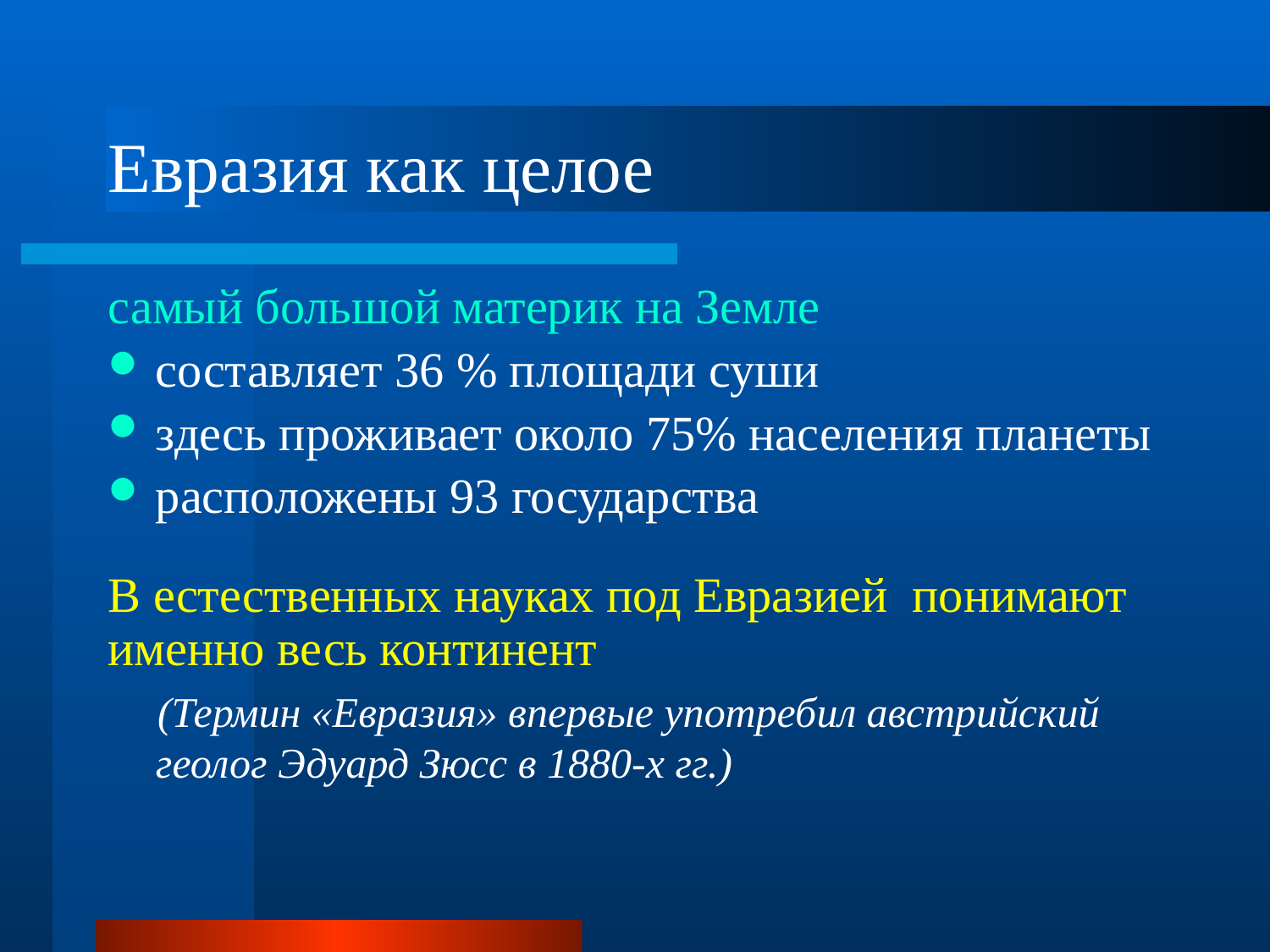

# Евразия как целое
самый большой материк на Земле
составляет 36 % площади суши
здесь проживает около 75% населения планеты
расположены 93 государства

В естественных науках под Евразией  понимают именно весь континент
(Термин «Евразия» впервые употребил австрийский геолог Эдуард Зюсс в 1880-х гг.)